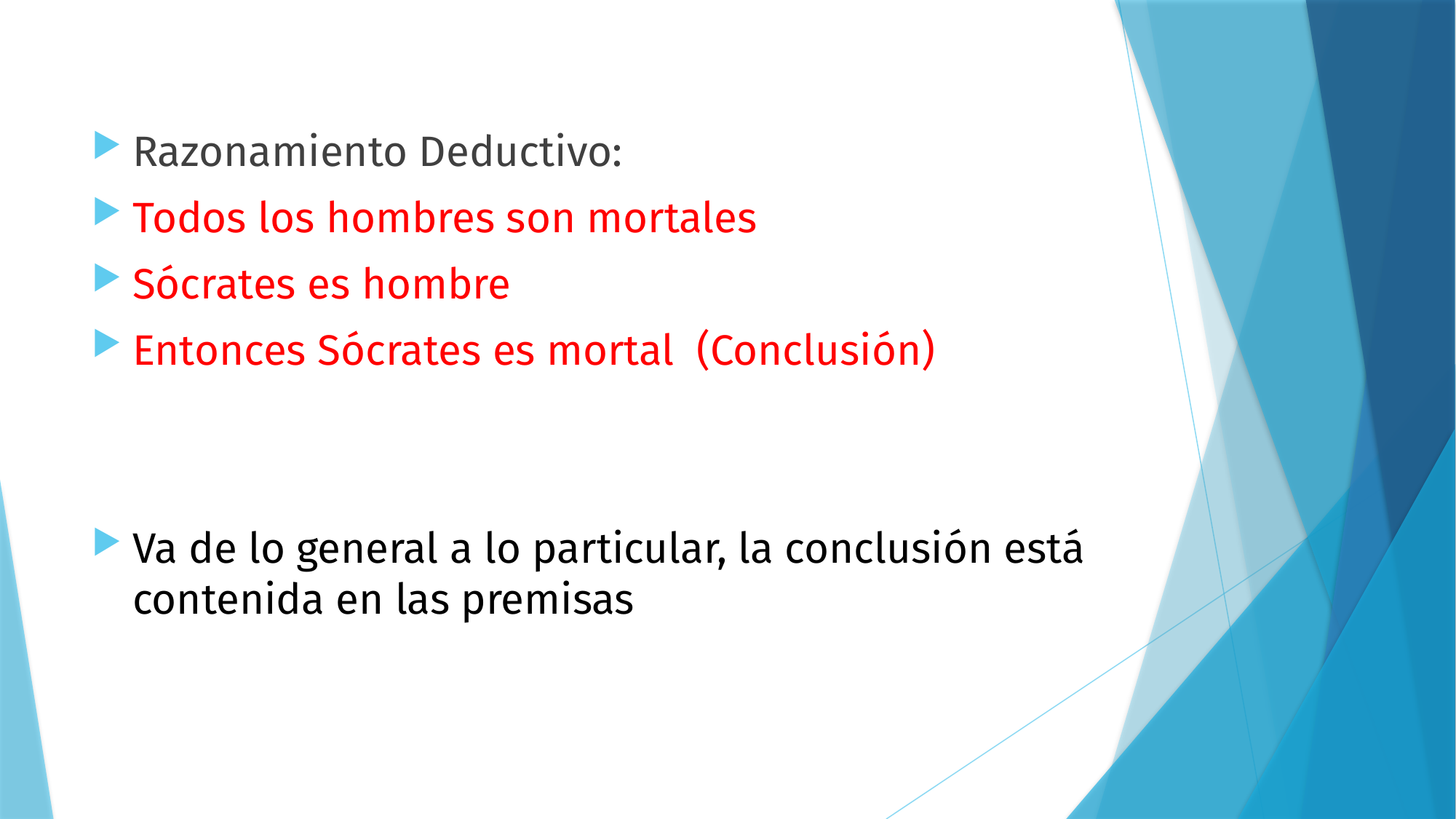

Razonamiento Deductivo:
Todos los hombres son mortales
Sócrates es hombre
Entonces Sócrates es mortal  (Conclusión)

Va de lo general a lo particular, la conclusión está contenida en las premisas